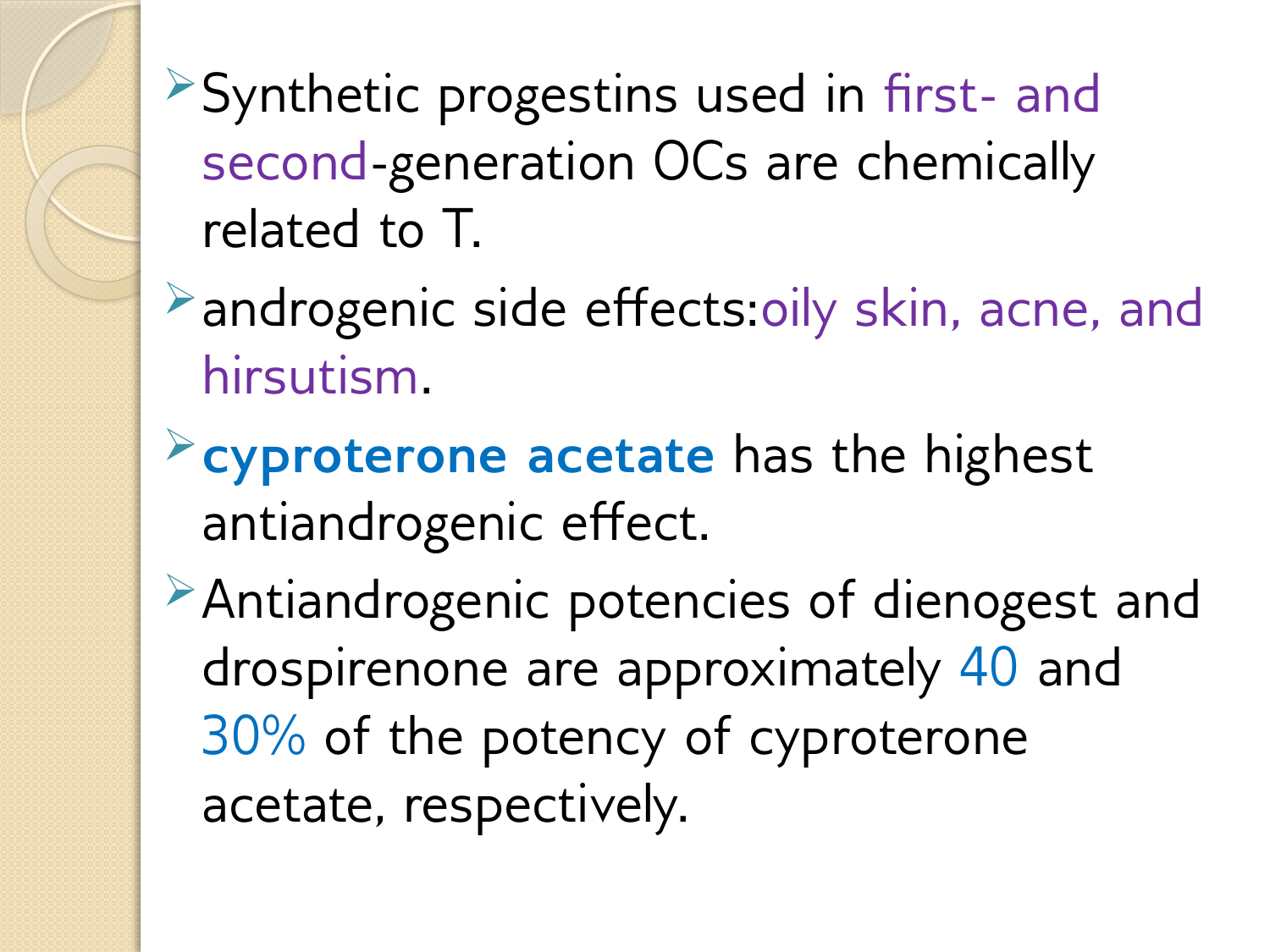

Synthetic progestins used in first- and second-generation OCs are chemically related to T.
androgenic side effects:oily skin, acne, and hirsutism.
cyproterone acetate has the highest antiandrogenic effect.
Antiandrogenic potencies of dienogest and drospirenone are approximately 40 and 30% of the potency of cyproterone acetate, respectively.